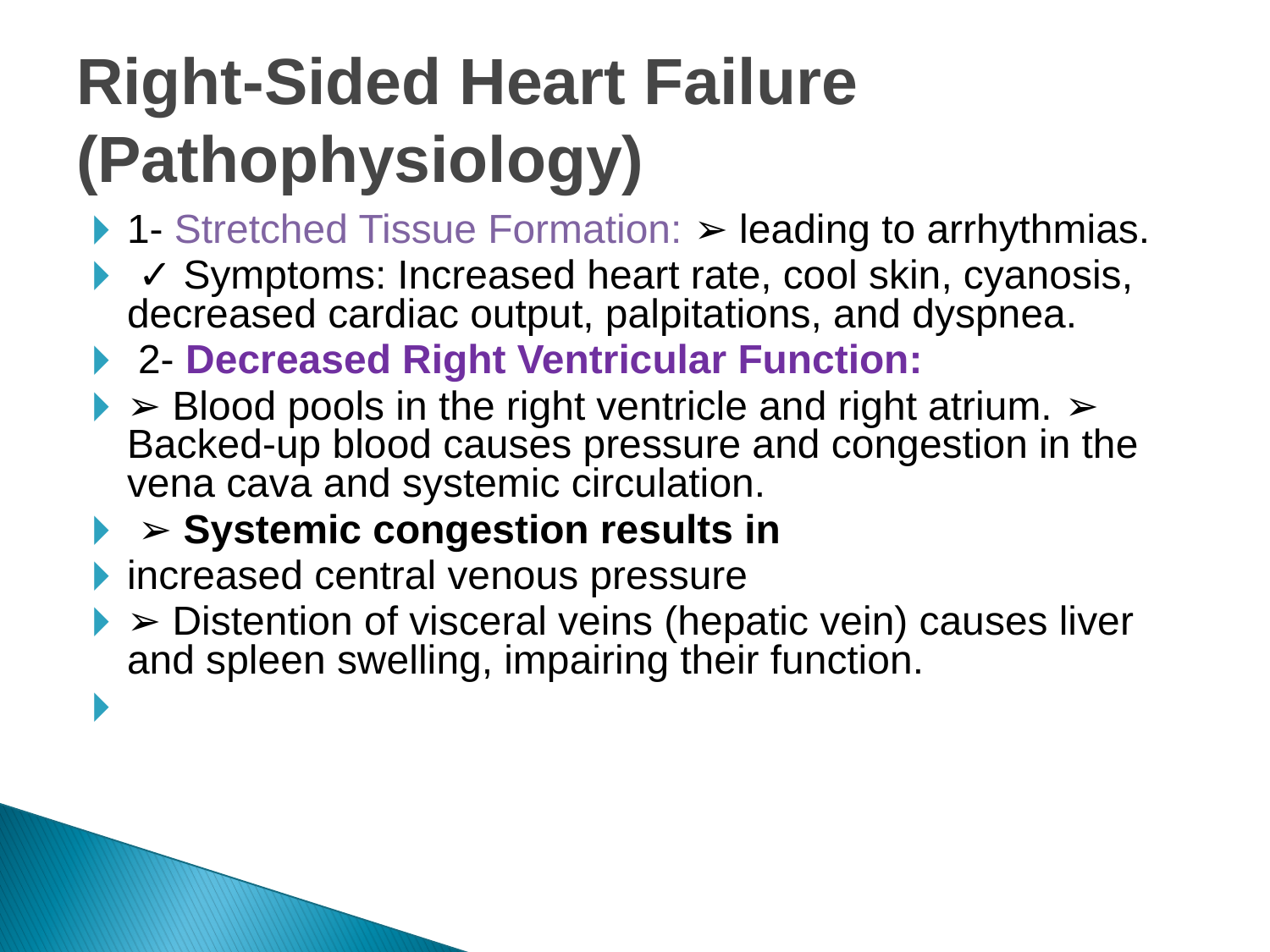

# Right-Sided Heart Failure (Pathophysiology)
1- Stretched Tissue Formation: ➢ leading to arrhythmias.
 ✓ Symptoms: Increased heart rate, cool skin, cyanosis, decreased cardiac output, palpitations, and dyspnea.
 2- Decreased Right Ventricular Function:
➢ Blood pools in the right ventricle and right atrium. ➢ Backed-up blood causes pressure and congestion in the vena cava and systemic circulation.
 ➢ Systemic congestion results in
increased central venous pressure
➢ Distention of visceral veins (hepatic vein) causes liver and spleen swelling, impairing their function.